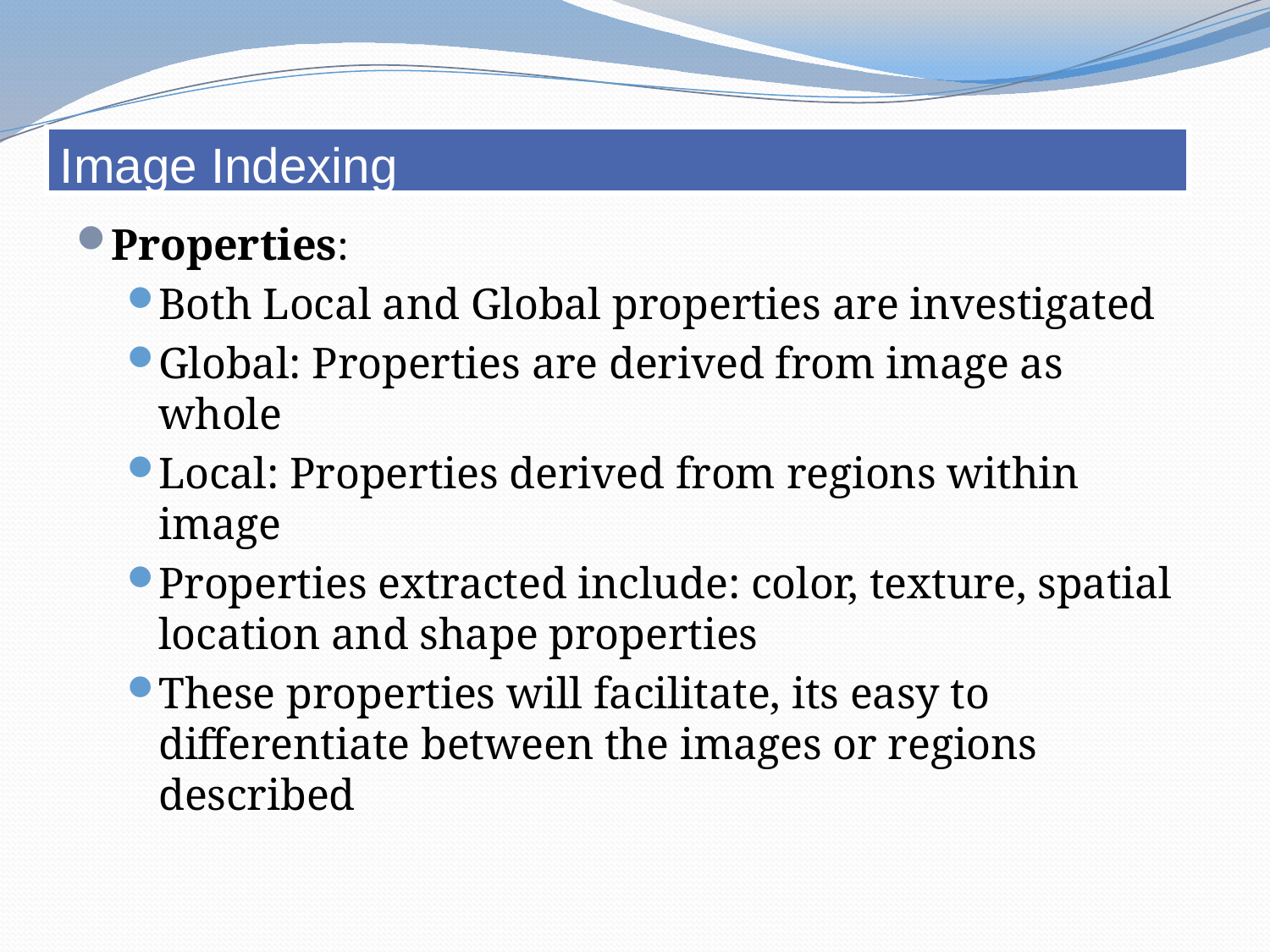

# Image Indexing
 Image Indexing
Properties:
Both Local and Global properties are investigated
Global: Properties are derived from image as whole
Local: Properties derived from regions within image
Properties extracted include: color, texture, spatial location and shape properties
These properties will facilitate, its easy to differentiate between the images or regions described